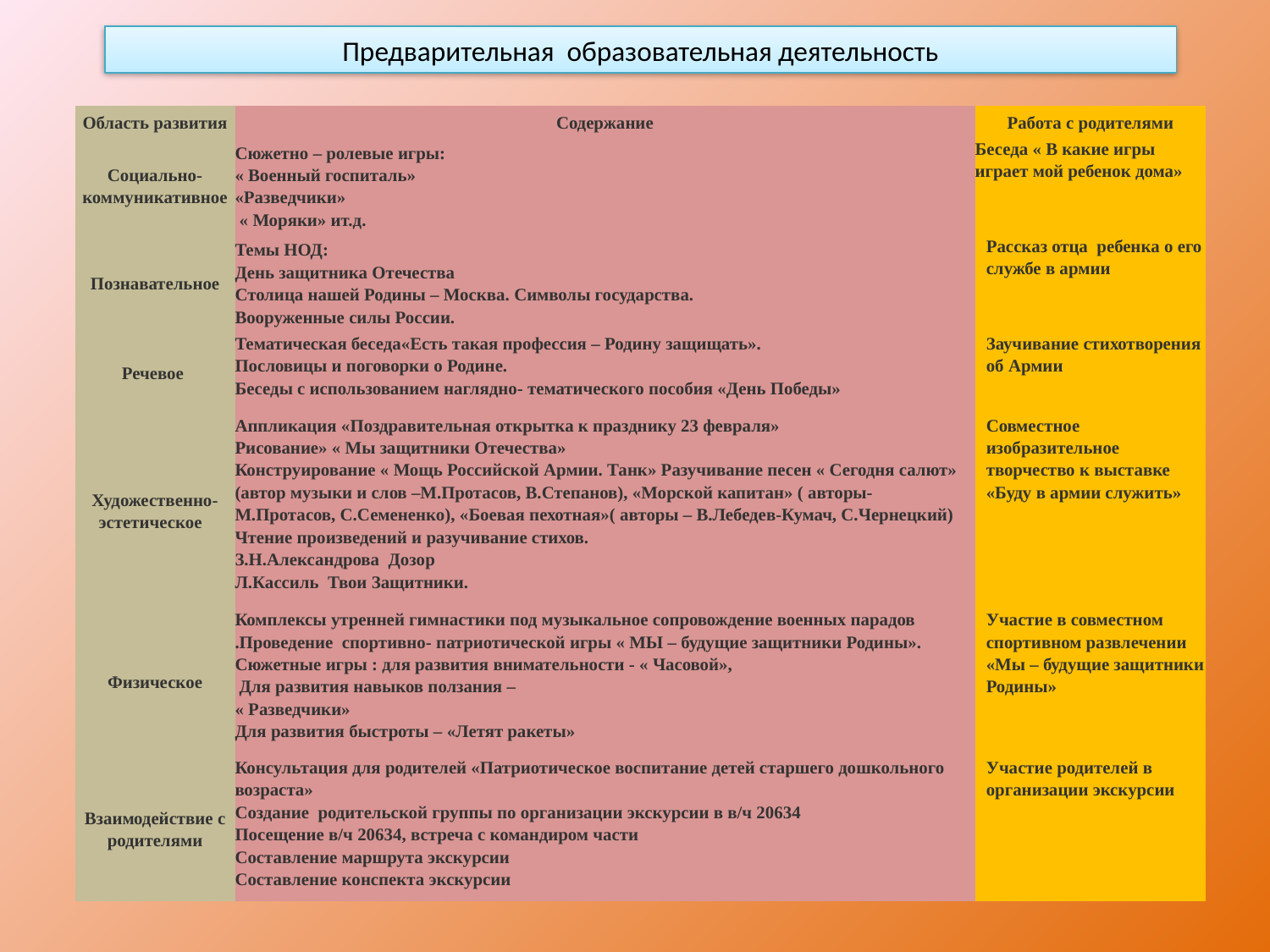

Предварительная  образовательная деятельность
| Область развития | Содержание | Работа с родителями |
| --- | --- | --- |
| Социально-коммуникативное | Сюжетно – ролевые игры: « Военный госпиталь» «Разведчики» « Моряки» ит.д. | Беседа « В какие игры играет мой ребенок дома» |
| Познавательное | Темы НОД: День защитника Отечества Столица нашей Родины – Москва. Символы государства. Вооруженные силы России. | Рассказ отца ребенка о его службе в армии |
| Речевое | Тематическая беседа«Есть такая профессия – Родину защищать». Пословицы и поговорки о Родине. Беседы с использованием наглядно- тематического пособия «День Победы» | Заучивание стихотворения об Армии |
| Художественно-эстетическое | Аппликация «Поздравительная открытка к празднику 23 февраля» Рисование» « Мы защитники Отечества» Конструирование « Мощь Российской Армии. Танк» Разучивание песен « Сегодня салют» (автор музыки и слов –М.Протасов, В.Степанов), «Морской капитан» ( авторы- М.Протасов, С.Семененко), «Боевая пехотная»( авторы – В.Лебедев-Кумач, С.Чернецкий) Чтение произведений и разучивание стихов. З.Н.Александрова  Дозор Л.Кассиль  Твои Защитники. | Совместное изобразительное творчество к выставке «Буду в армии служить» |
| Физическое | Комплексы утренней гимнастики под музыкальное сопровождение военных парадов .Проведение  спортивно- патриотической игры « МЫ – будущие защитники Родины». Сюжетные игры : для развития внимательности - « Часовой»,  Для развития навыков ползания – « Разведчики» Для развития быстроты – «Летят ракеты» | Участие в совместном спортивном развлечении «Мы – будущие защитники Родины» |
| Взаимодействие с родителями | Консультация для родителей «Патриотическое воспитание детей старшего дошкольного возраста» Создание родительской группы по организации экскурсии в в/ч 20634 Посещение в/ч 20634, встреча с командиром части Составление маршрута экскурсии Составление конспекта экскурсии | Участие родителей в организации экскурсии |
|  |  |  |